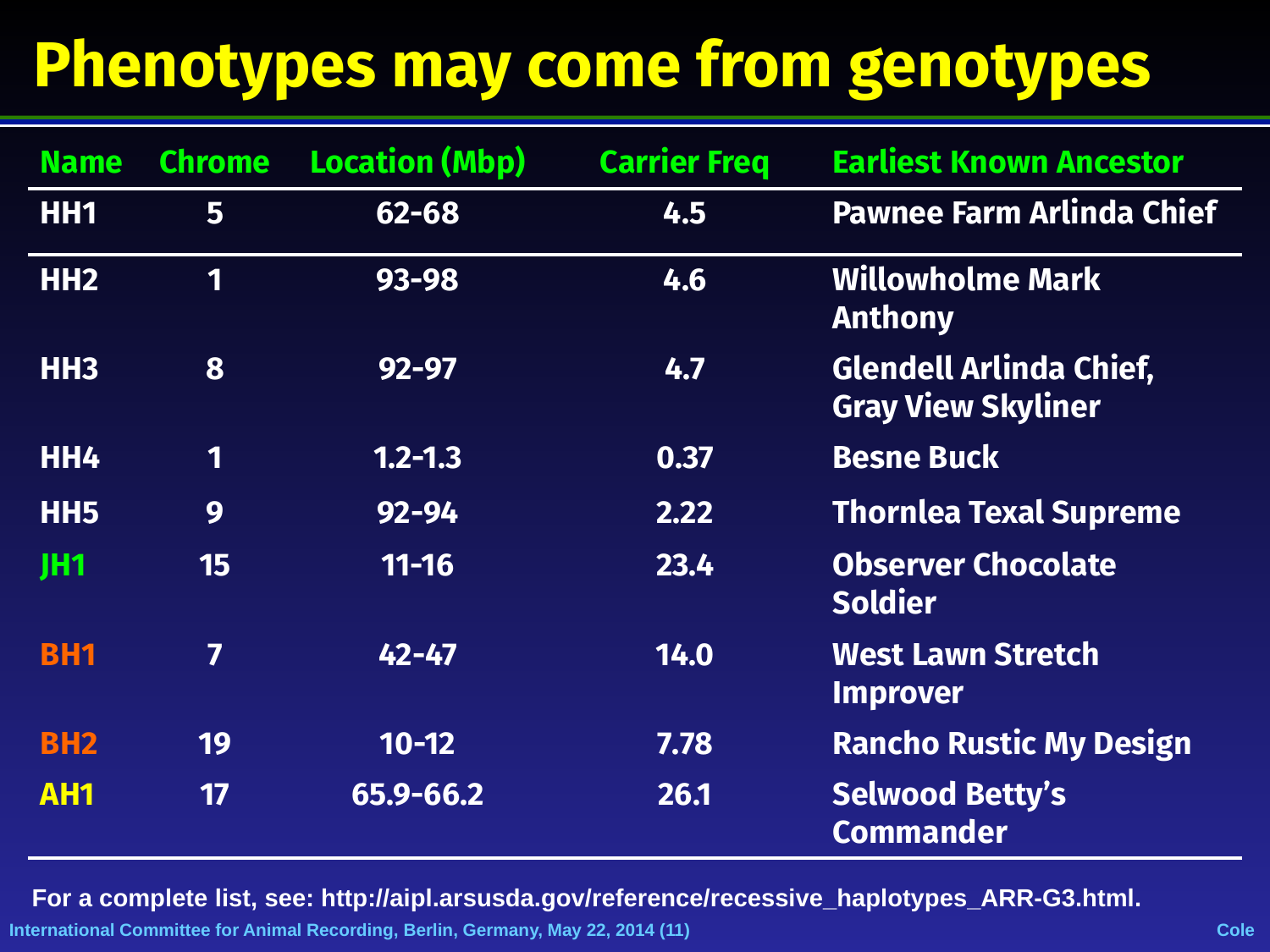

# Phenotypes may come from genotypes
| Name | Chrome | Location (Mbp) | Carrier Freq | Earliest Known Ancestor |
| --- | --- | --- | --- | --- |
| HH1 | 5 | 62-68 | 4.5 | Pawnee Farm Arlinda Chief |
| HH2 | 1 | 93-98 | 4.6 | Willowholme Mark Anthony |
| HH3 | 8 | 92-97 | 4.7 | Glendell Arlinda Chief, Gray View Skyliner |
| HH4 | 1 | 1.2-1.3 | 0.37 | Besne Buck |
| HH5 | 9 | 92-94 | 2.22 | Thornlea Texal Supreme |
| JH1 | 15 | 11-16 | 23.4 | Observer Chocolate Soldier |
| BH1 | 7 | 42-47 | 14.0 | West Lawn Stretch Improver |
| BH2 | 19 | 10-12 | 7.78 | Rancho Rustic My Design |
| AH1 | 17 | 65.9-66.2 | 26.1 | Selwood Betty’s Commander |
For a complete list, see: http://aipl.arsusda.gov/reference/recessive_haplotypes_ARR-G3.html.